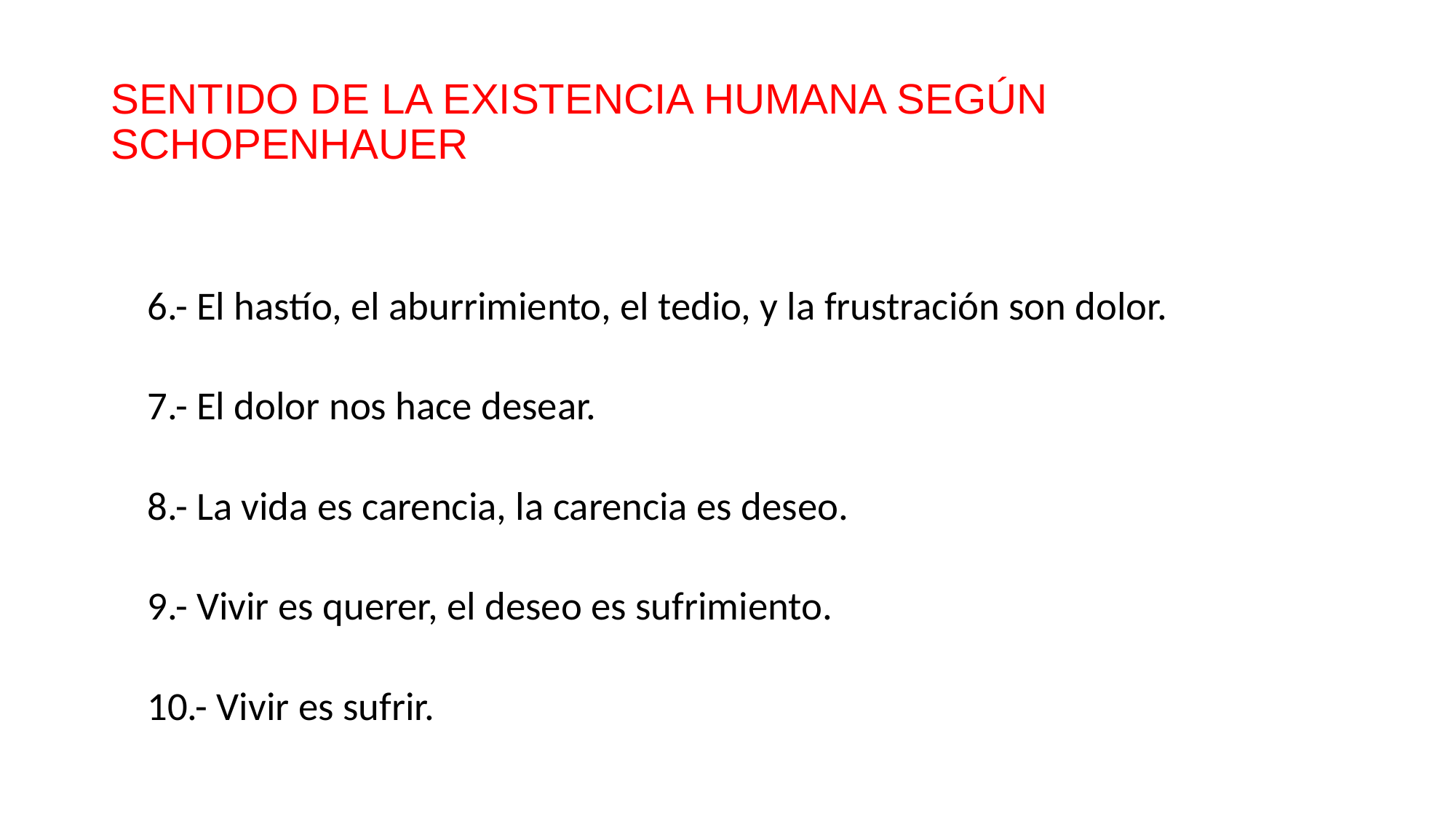

# SENTIDO DE LA EXISTENCIA HUMANA SEGÚN SCHOPENHAUER

    6.- El hastío, el aburrimiento, el tedio, y la frustración son dolor.
    7.- El dolor nos hace desear.
    8.- La vida es carencia, la carencia es deseo.
    9.- Vivir es querer, el deseo es sufrimiento.
    10.- Vivir es sufrir.